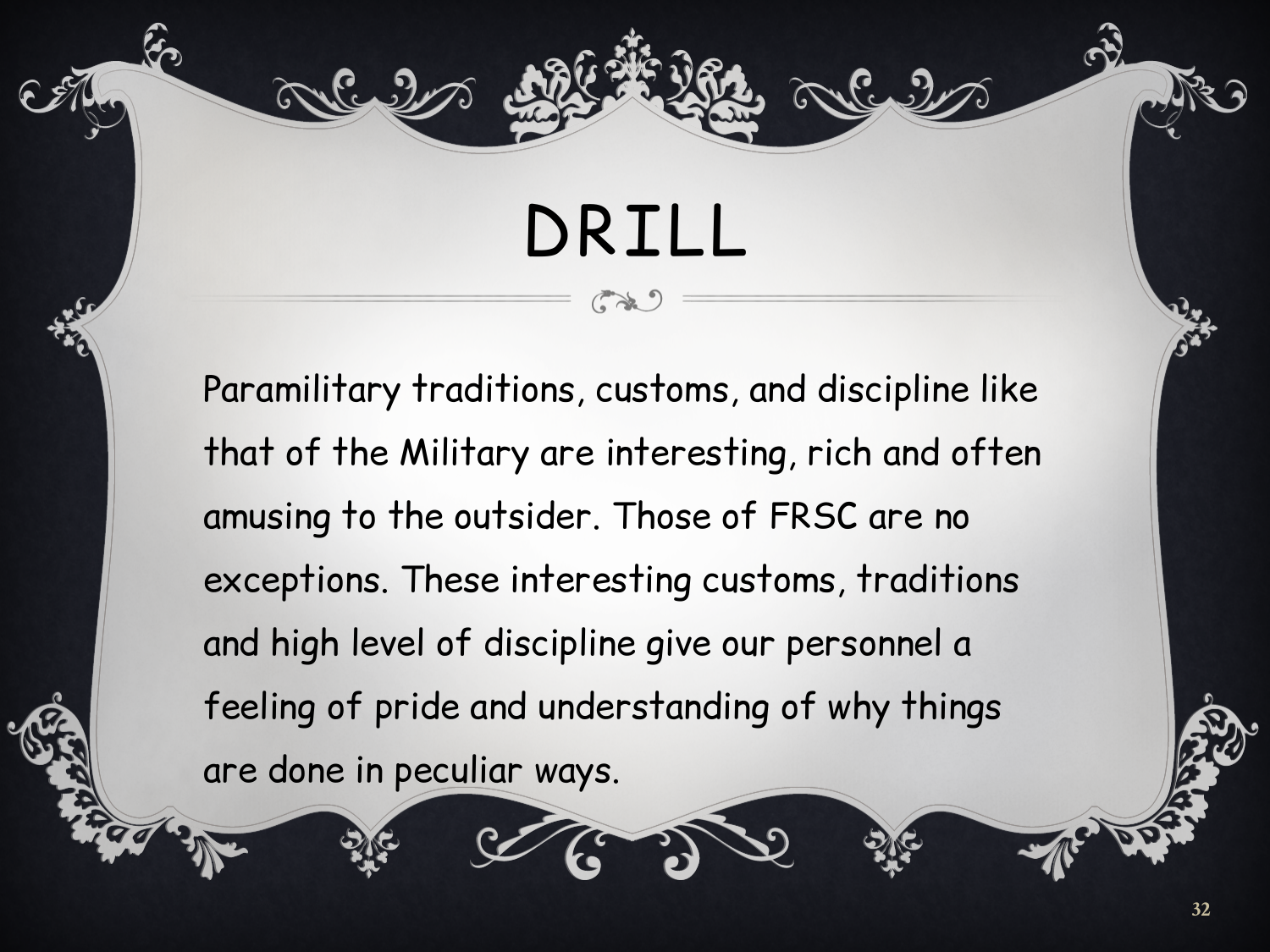

# DRILL
Paramilitary traditions, customs, and discipline like that of the Military are interesting, rich and often amusing to the outsider. Those of FRSC are no exceptions. These interesting customs, traditions and high level of discipline give our personnel a feeling of pride and understanding of why things are done in peculiar ways.
32